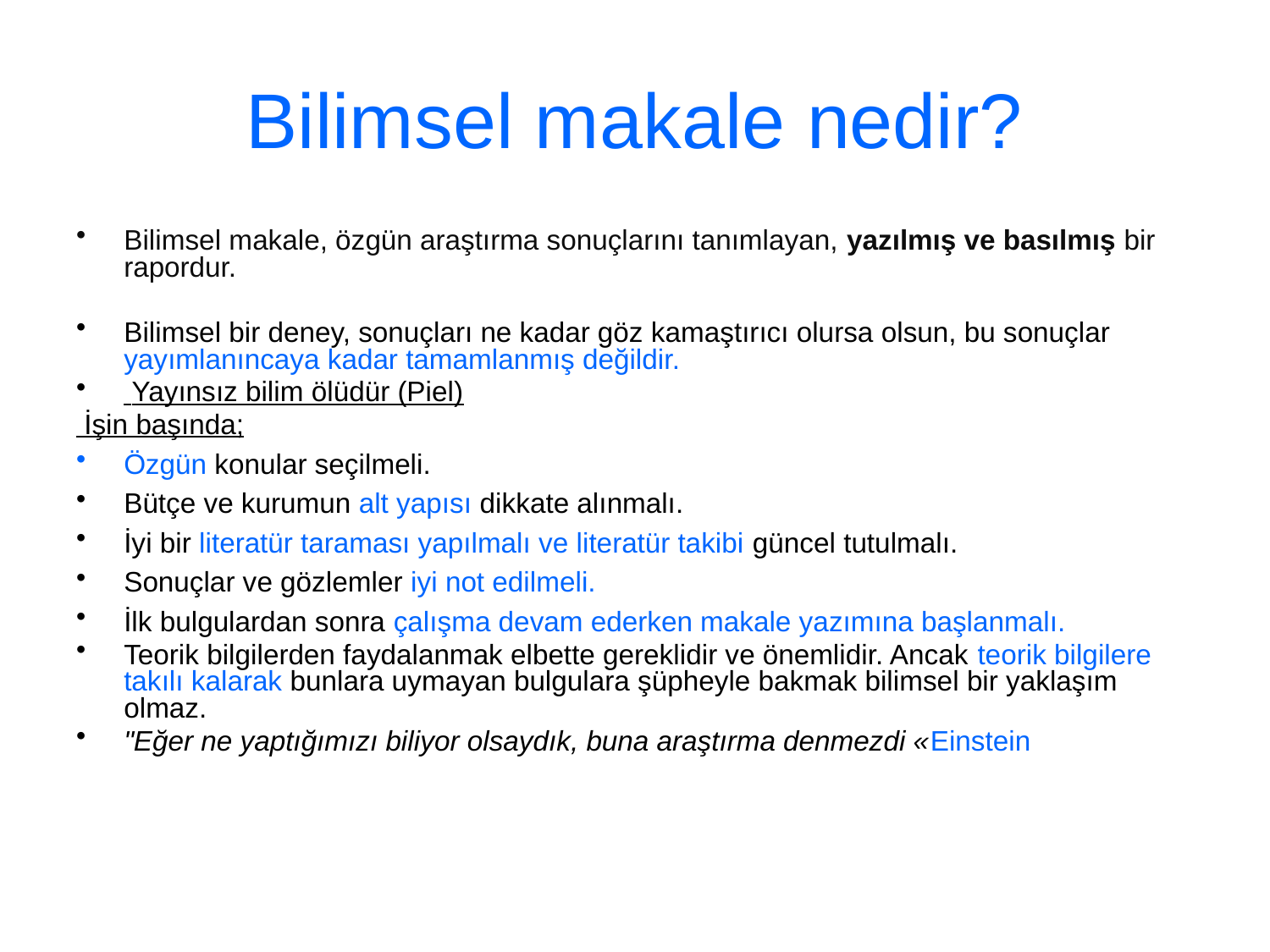

# Bilimsel makale nedir?
Bilimsel makale, özgün araştırma sonuçlarını tanımlayan, yazılmış ve basılmış bir rapordur.

Bilimsel bir deney, sonuçları ne kadar göz kamaştırıcı olursa olsun, bu sonuçlar yayımlanıncaya kadar tamamlanmış değildir.
 Yayınsız bilim ölüdür (Piel)
 İşin başında;
Özgün konular seçilmeli.
Bütçe ve kurumun alt yapısı dikkate alınmalı.
İyi bir literatür taraması yapılmalı ve literatür takibi güncel tutulmalı.
Sonuçlar ve gözlemler iyi not edilmeli.
İlk bulgulardan sonra çalışma devam ederken makale yazımına başlanmalı.
Teorik bilgilerden faydalanmak elbette gereklidir ve önemlidir. Ancak teorik bilgilere takılı kalarak bunlara uymayan bulgulara şüpheyle bakmak bilimsel bir yaklaşım olmaz.
"Eğer ne yaptığımızı biliyor olsaydık, buna araştırma denmezdi «Einstein